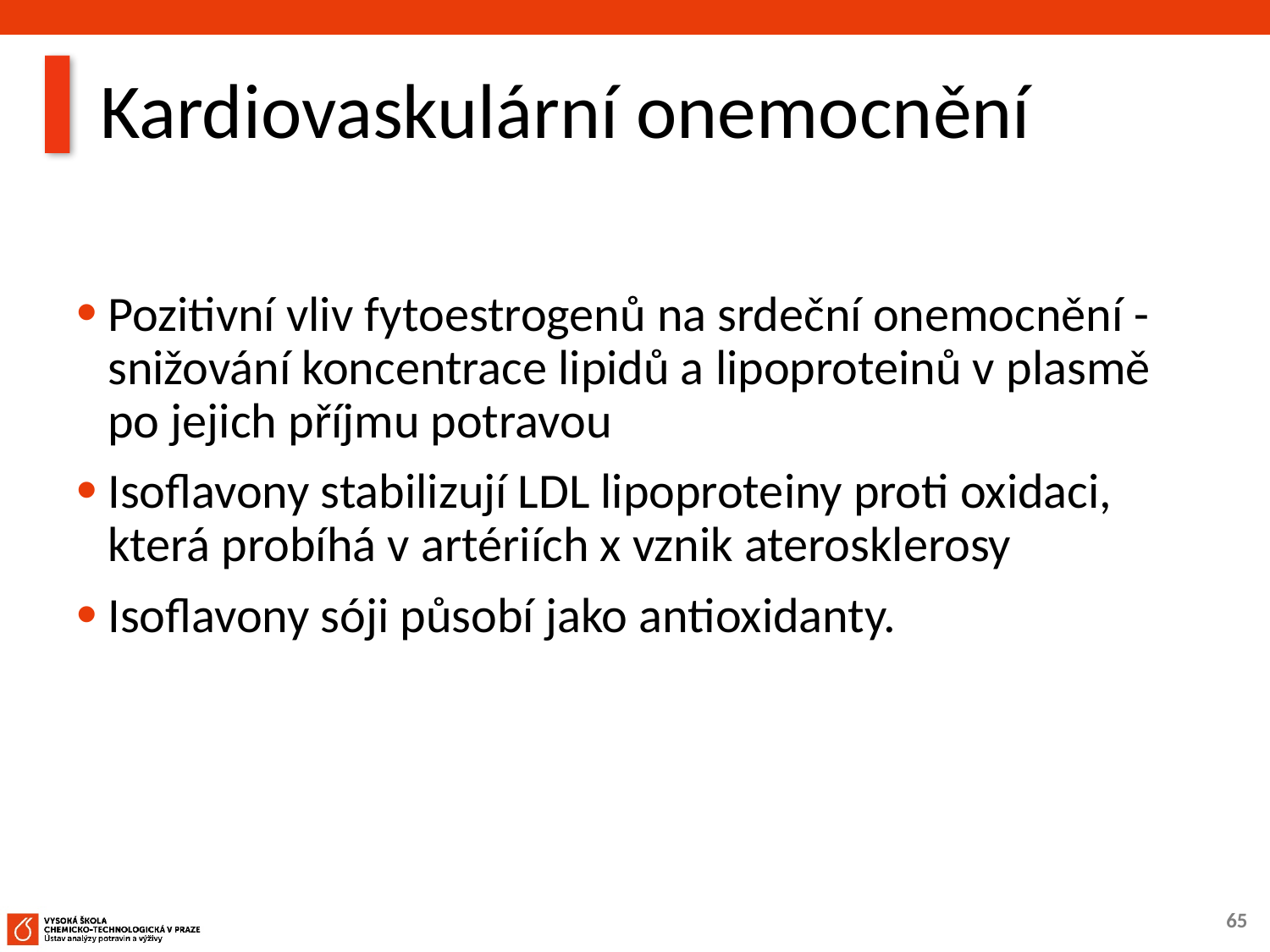

# Kardiovaskulární onemocnění

Pozitivní vliv fytoestrogenů na srdeční onemocnění - snižování koncentrace lipidů a lipoproteinů v plasmě po jejich příjmu potravou
Isoflavony stabilizují LDL lipoproteiny proti oxidaci, která probíhá v artériích x vznik aterosklerosy
Isoflavony sóji působí jako antioxidanty.